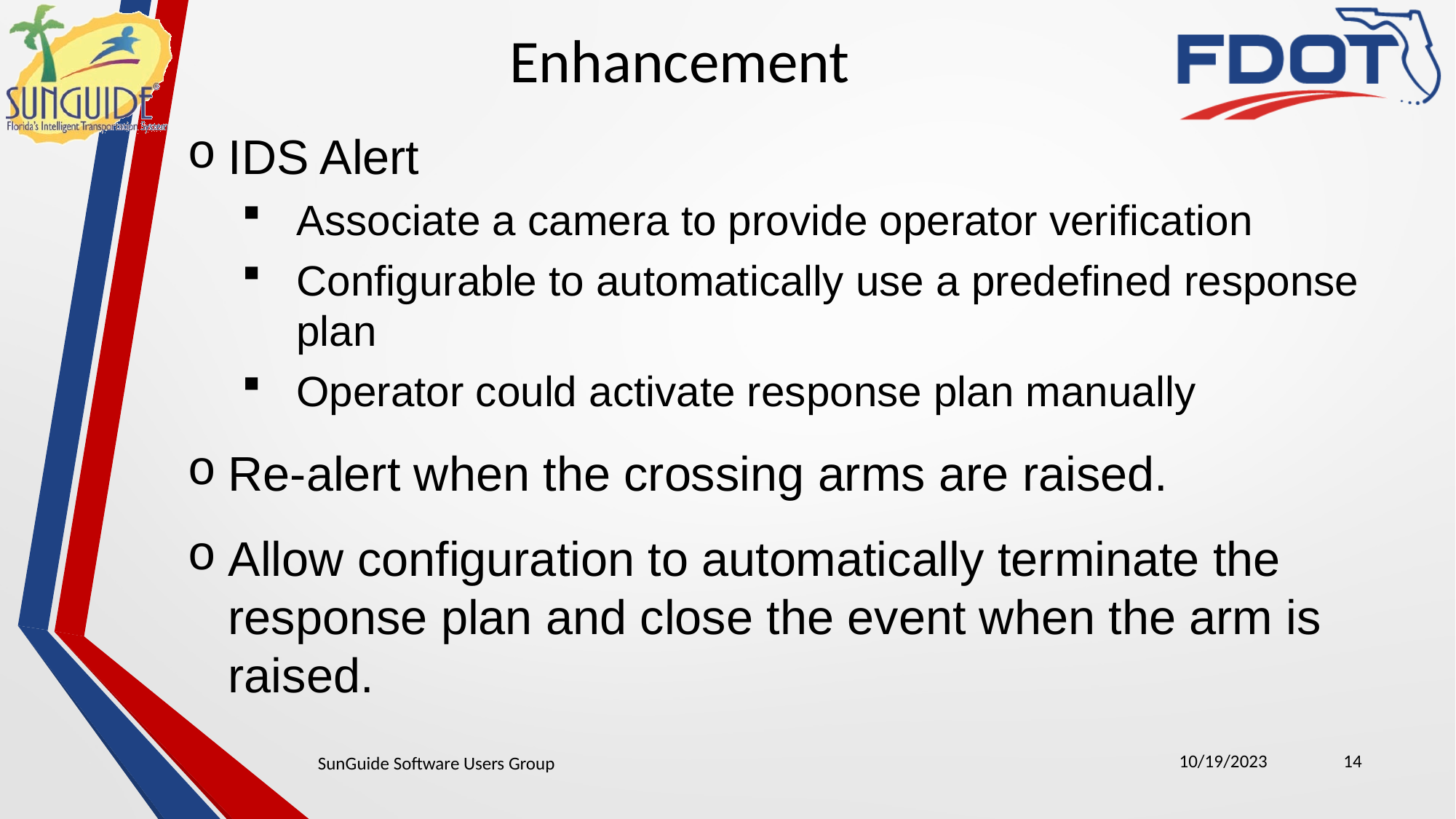

Enhancement
IDS Alert
Associate a camera to provide operator verification
Configurable to automatically use a predefined response plan
Operator could activate response plan manually
Re-alert when the crossing arms are raised.
Allow configuration to automatically terminate the response plan and close the event when the arm is raised.

10/19/2023
14
SunGuide Software Users Group